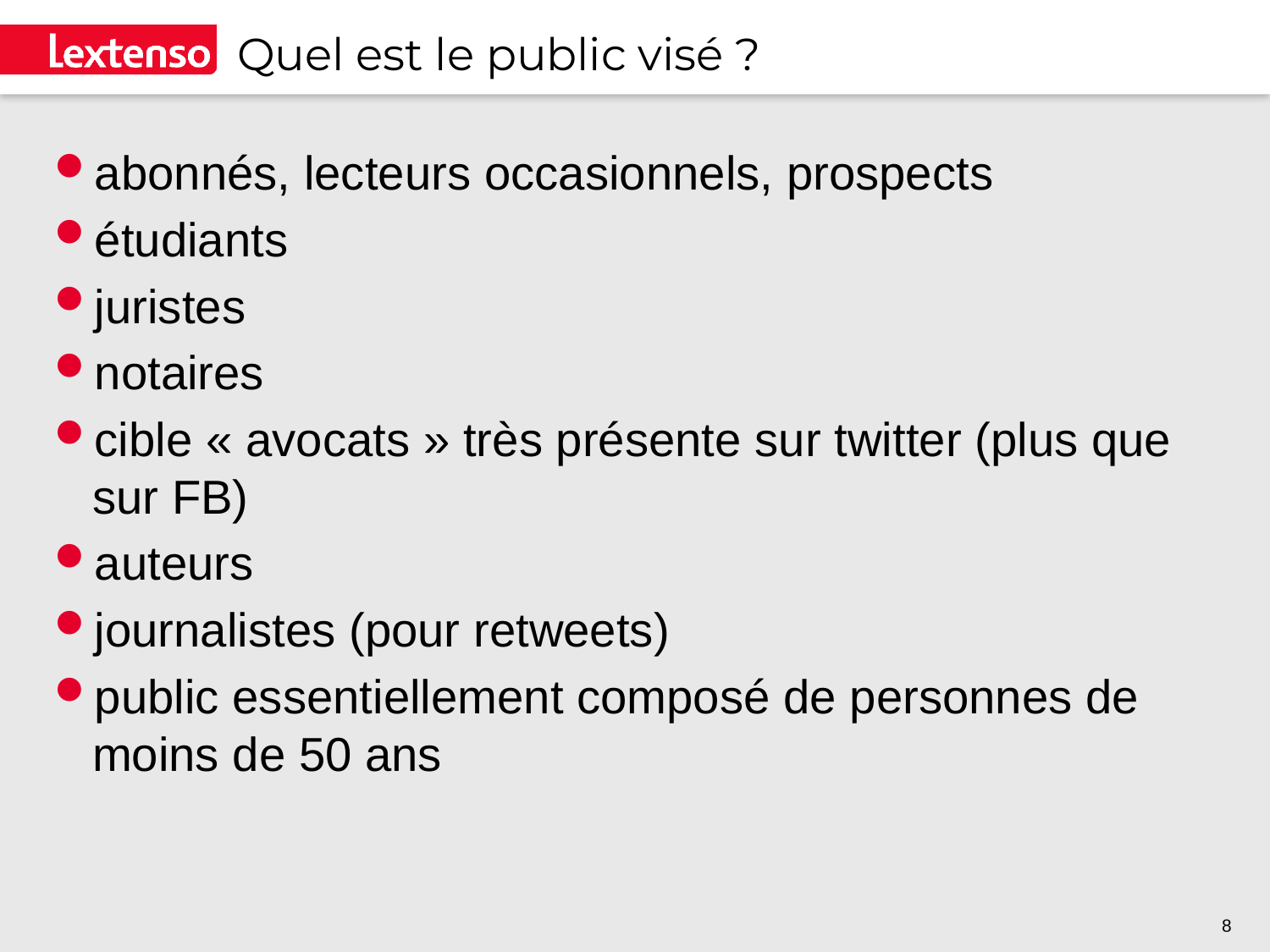

# Quel est le public visé ?
abonnés, lecteurs occasionnels, prospects
étudiants
juristes
notaires
cible « avocats » très présente sur twitter (plus que sur FB)
auteurs
journalistes (pour retweets)
public essentiellement composé de personnes de moins de 50 ans